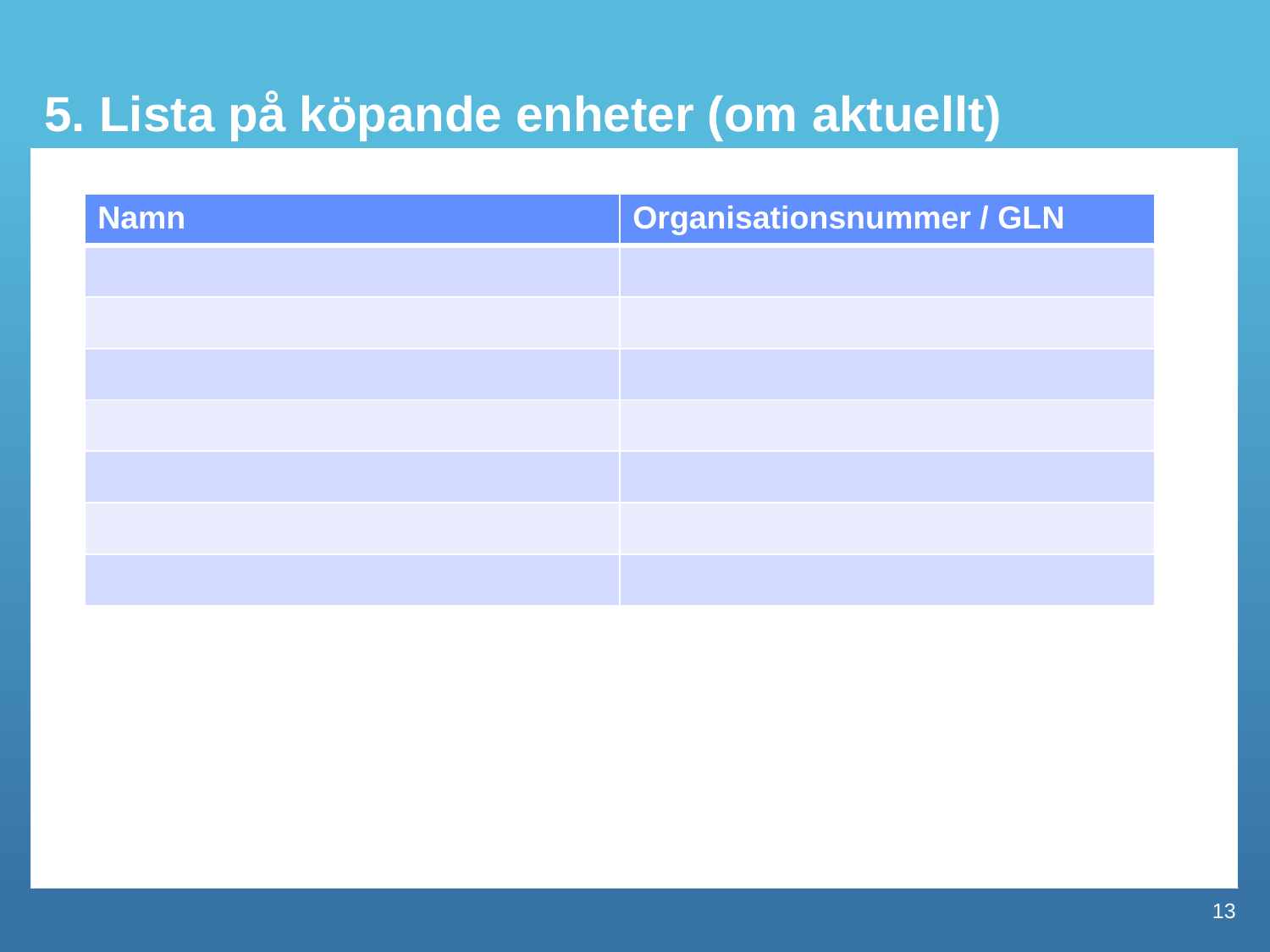

5. Lista på köpande enheter (om aktuellt)
| Namn | Organisationsnummer / GLN |
| --- | --- |
|  |  |
|  |  |
|  |  |
|  |  |
|  |  |
|  |  |
|  |  |
13